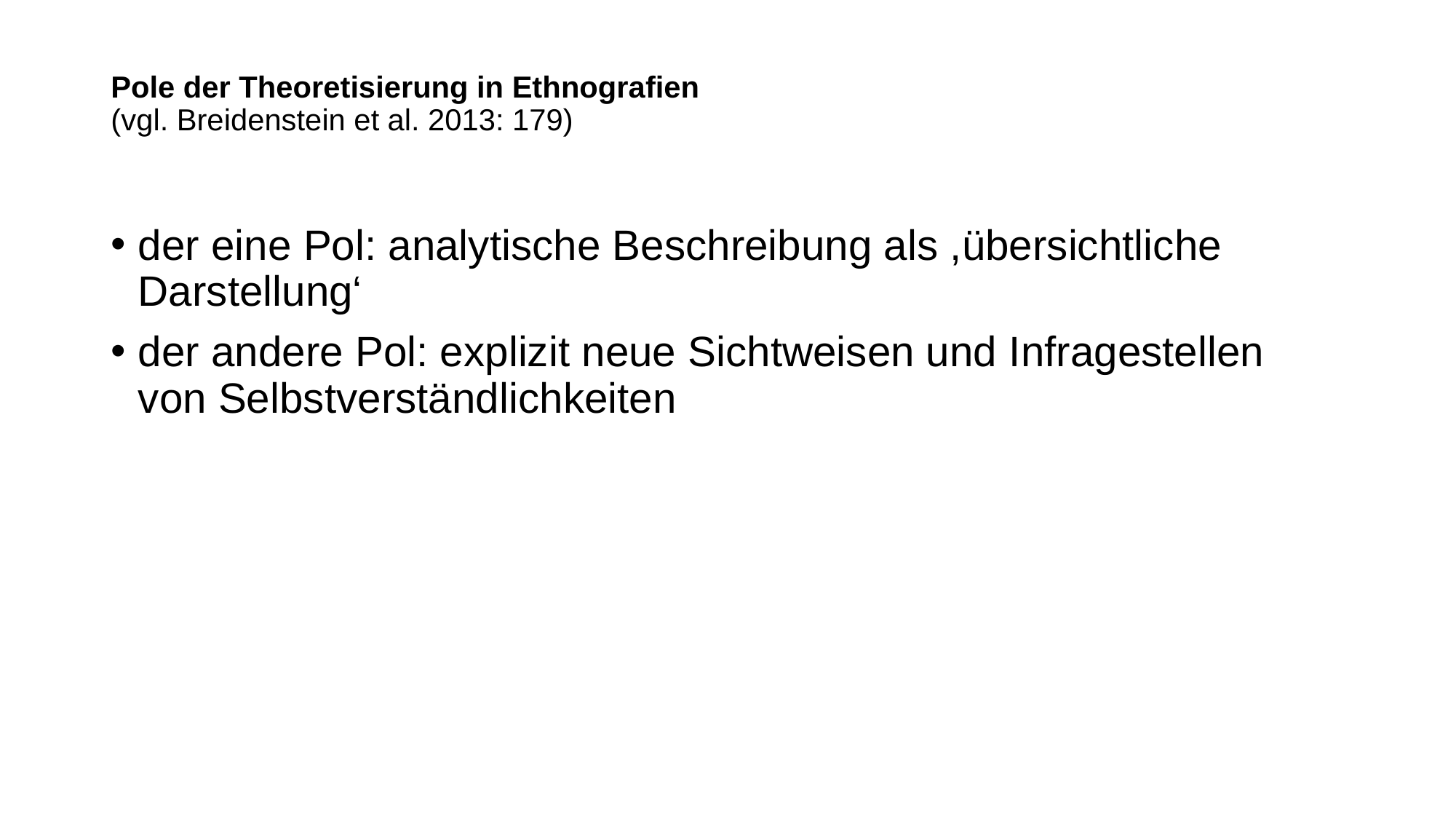

# Pole der Theoretisierung in Ethnografien (vgl. Breidenstein et al. 2013: 179)
der eine Pol: analytische Beschreibung als ,übersichtliche Darstellung‘
der andere Pol: explizit neue Sichtweisen und Infragestellen von Selbstverständlichkeiten